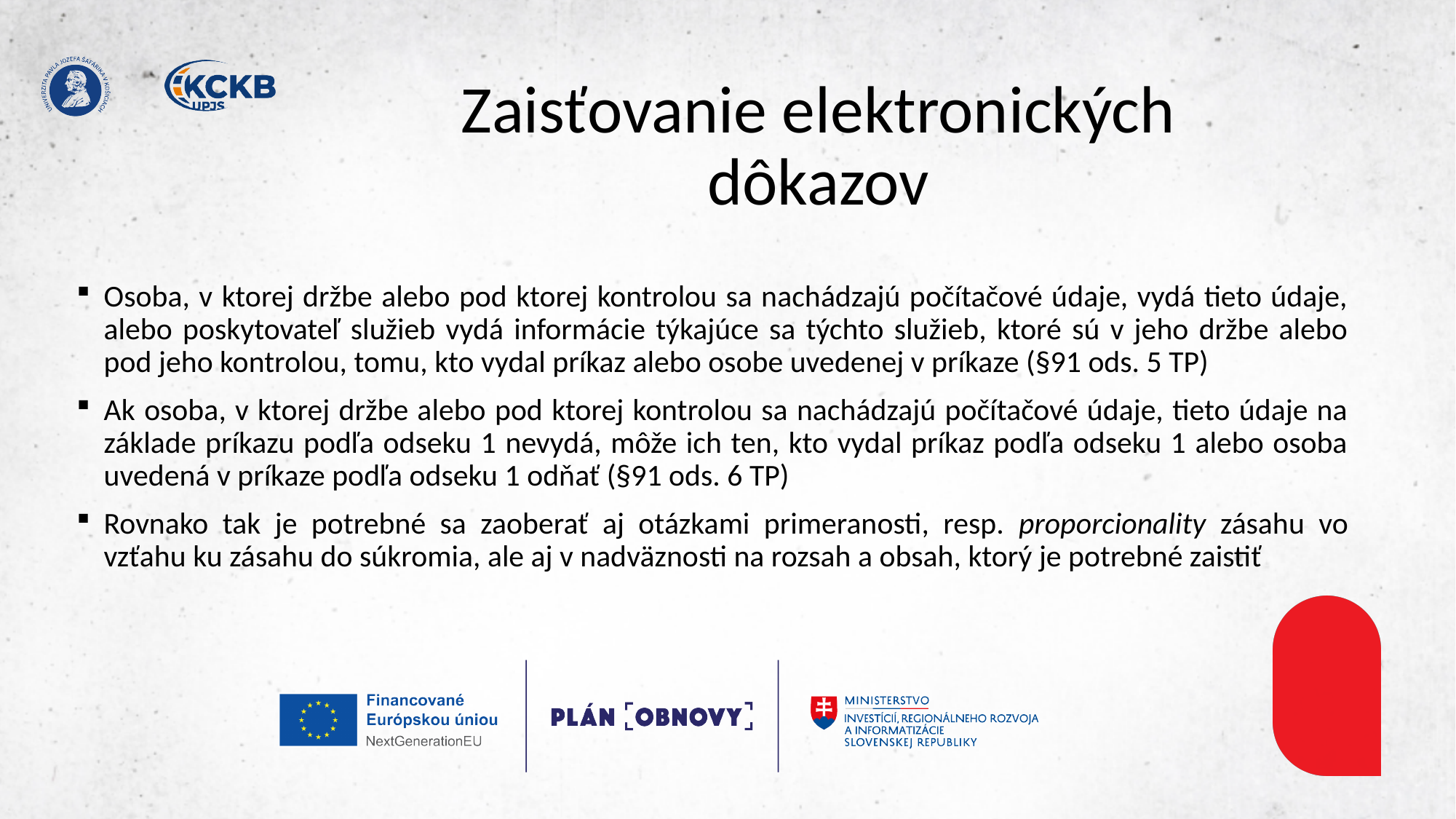

# Zaisťovanie elektronických dôkazov
Osoba, v ktorej držbe alebo pod ktorej kontrolou sa nachádzajú počítačové údaje, vydá tieto údaje, alebo poskytovateľ služieb vydá informácie týkajúce sa týchto služieb, ktoré sú v jeho držbe alebo pod jeho kontrolou, tomu, kto vydal príkaz alebo osobe uvedenej v príkaze (§91 ods. 5 TP)
Ak osoba, v ktorej držbe alebo pod ktorej kontrolou sa nachádzajú počítačové údaje, tieto údaje na základe príkazu podľa odseku 1 nevydá, môže ich ten, kto vydal príkaz podľa odseku 1 alebo osoba uvedená v príkaze podľa odseku 1 odňať (§91 ods. 6 TP)
Rovnako tak je potrebné sa zaoberať aj otázkami primeranosti, resp. proporcionality zásahu vo vzťahu ku zásahu do súkromia, ale aj v nadväznosti na rozsah a obsah, ktorý je potrebné zaistiť